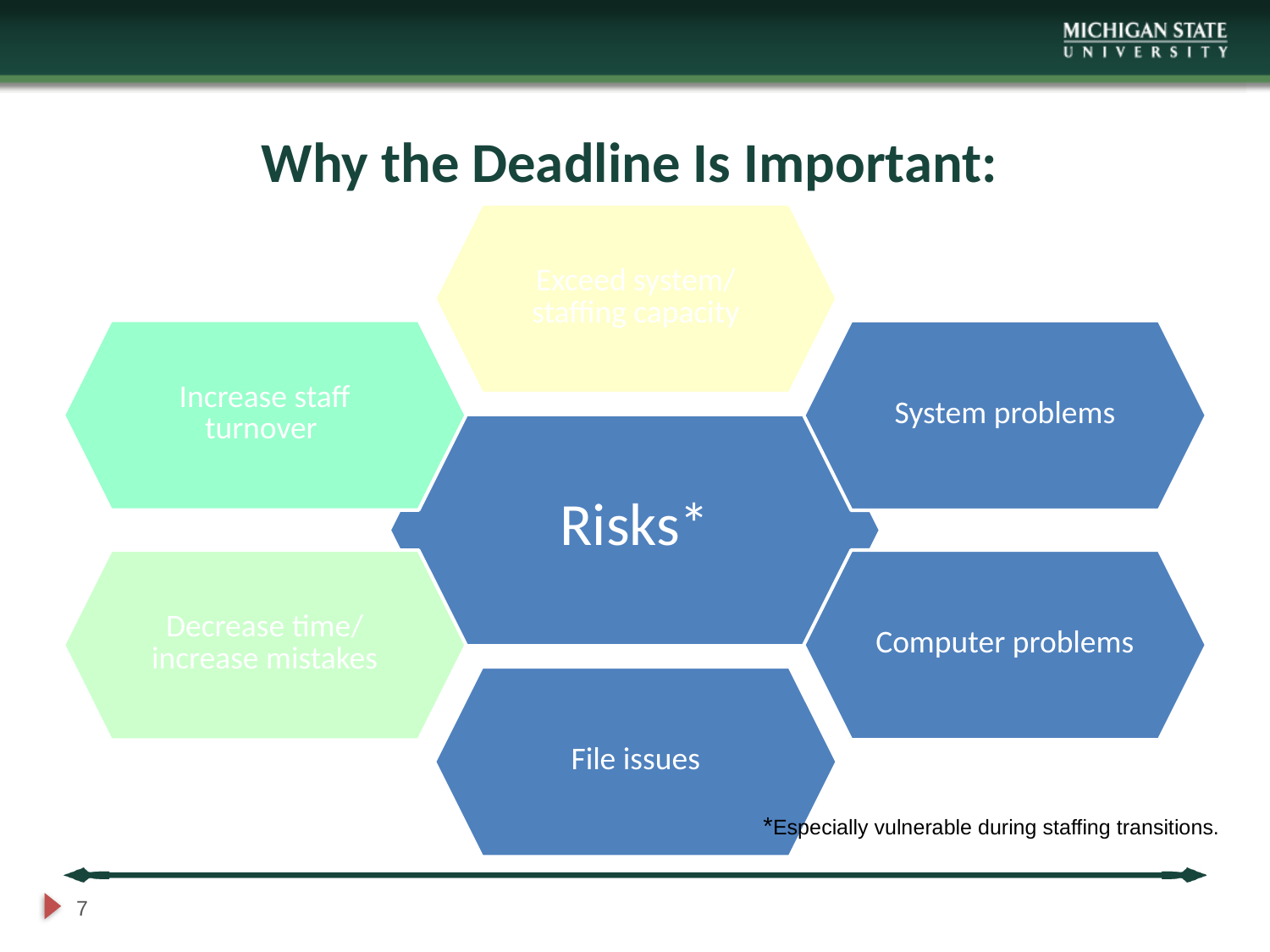

# Why the Deadline Is Important:
Risks*
Exceed system/ staffing capacity
System problems
Computer problems
File issues
Decrease time/ increase mistakes
Increase staff turnover
*Especially vulnerable during staffing transitions.
7